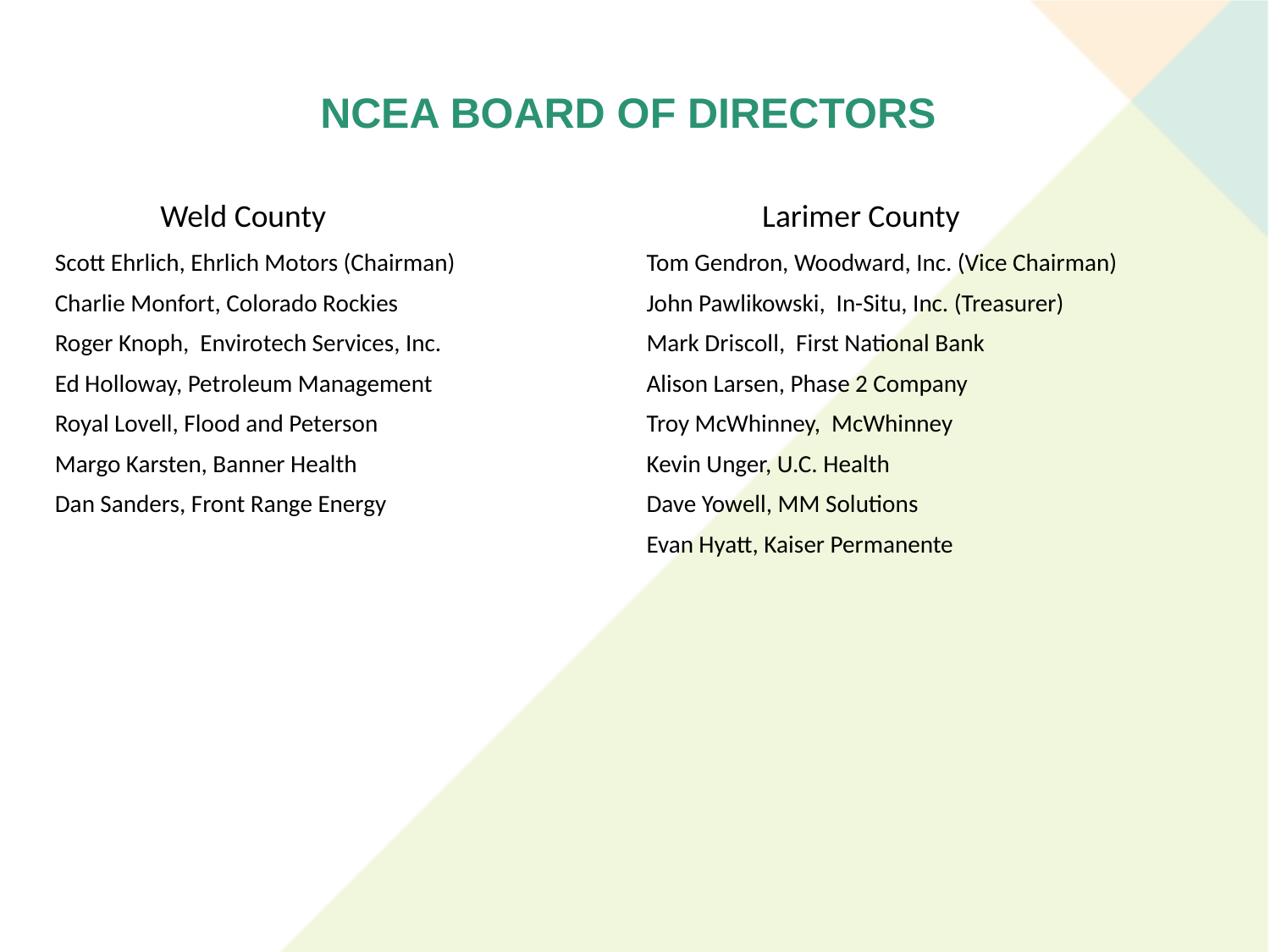

# NCEA BOARD OF DIRECTORS
Weld County
Larimer County
Scott Ehrlich, Ehrlich Motors (Chairman)
Charlie Monfort, Colorado Rockies
Roger Knoph,  Envirotech Services, Inc.
Ed Holloway, Petroleum Management
Royal Lovell, Flood and Peterson
Margo Karsten, Banner Health
Dan Sanders, Front Range Energy

Tom Gendron, Woodward, Inc. (Vice Chairman)
John Pawlikowski,  In-Situ, Inc. (Treasurer)
Mark Driscoll,  First National Bank
Alison Larsen, Phase 2 Company
Troy McWhinney,  McWhinney
Kevin Unger, U.C. Health
Dave Yowell, MM Solutions
Evan Hyatt, Kaiser Permanente